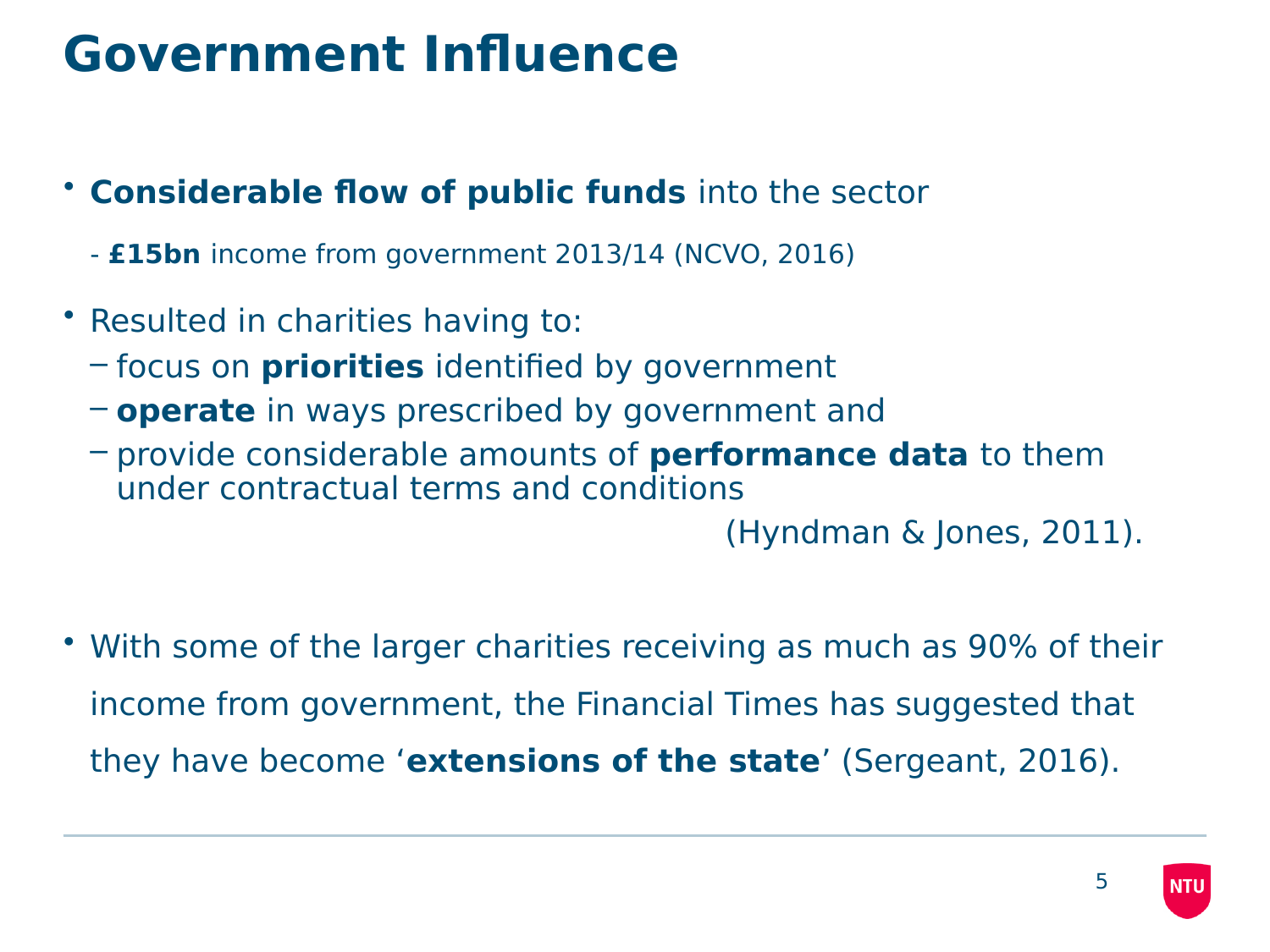

# Government Influence
Considerable flow of public funds into the sector
- £15bn income from government 2013/14 (NCVO, 2016)
Resulted in charities having to:
focus on priorities identified by government
operate in ways prescribed by government and
provide considerable amounts of performance data to them under contractual terms and conditions
					(Hyndman & Jones, 2011).

With some of the larger charities receiving as much as 90% of their income from government, the Financial Times has suggested that they have become ‘extensions of the state’ (Sergeant, 2016).
5